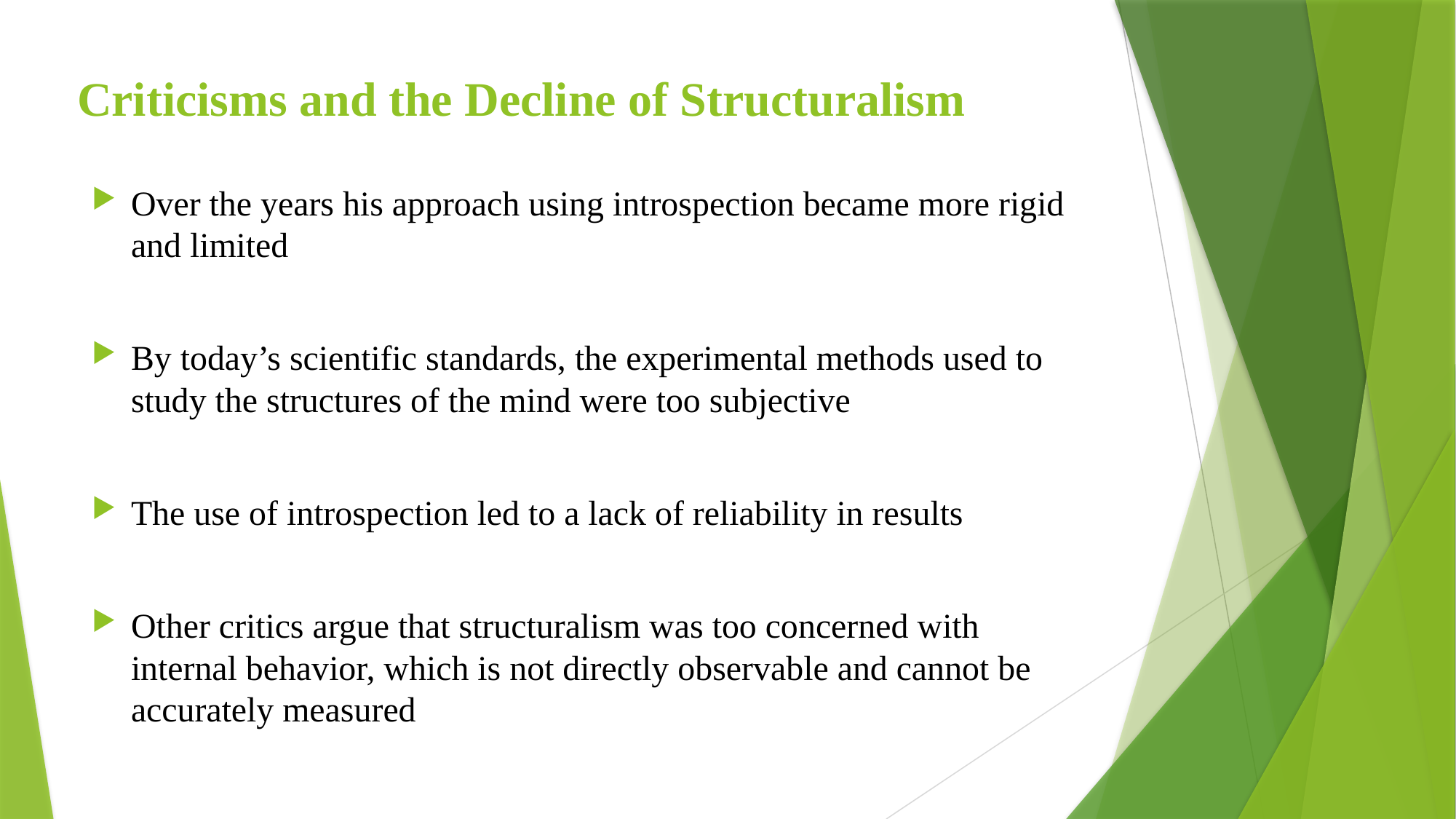

# Criticisms and the Decline of Structuralism
Over the years his approach using introspection became more rigid and limited

By today’s scientific standards, the experimental methods used to study the structures of the mind were too subjective

The use of introspection led to a lack of reliability in results

Other critics argue that structuralism was too concerned with internal behavior, which is not directly observable and cannot be accurately measured